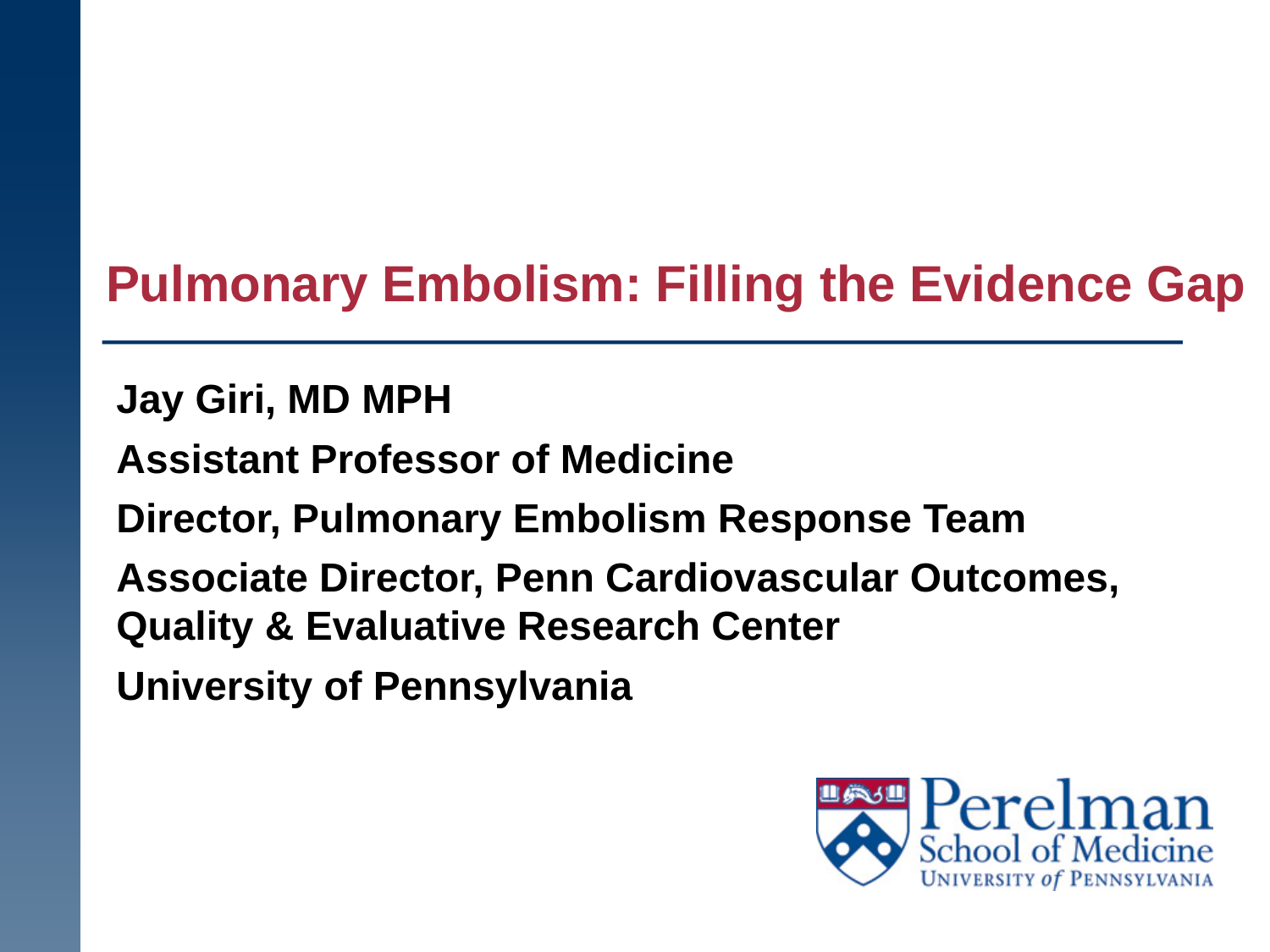

# Pulmonary Embolism: Filling the Evidence Gap
Jay Giri, MD MPH
Assistant Professor of Medicine
Director, Pulmonary Embolism Response Team
Associate Director, Penn Cardiovascular Outcomes, Quality & Evaluative Research Center
University of Pennsylvania